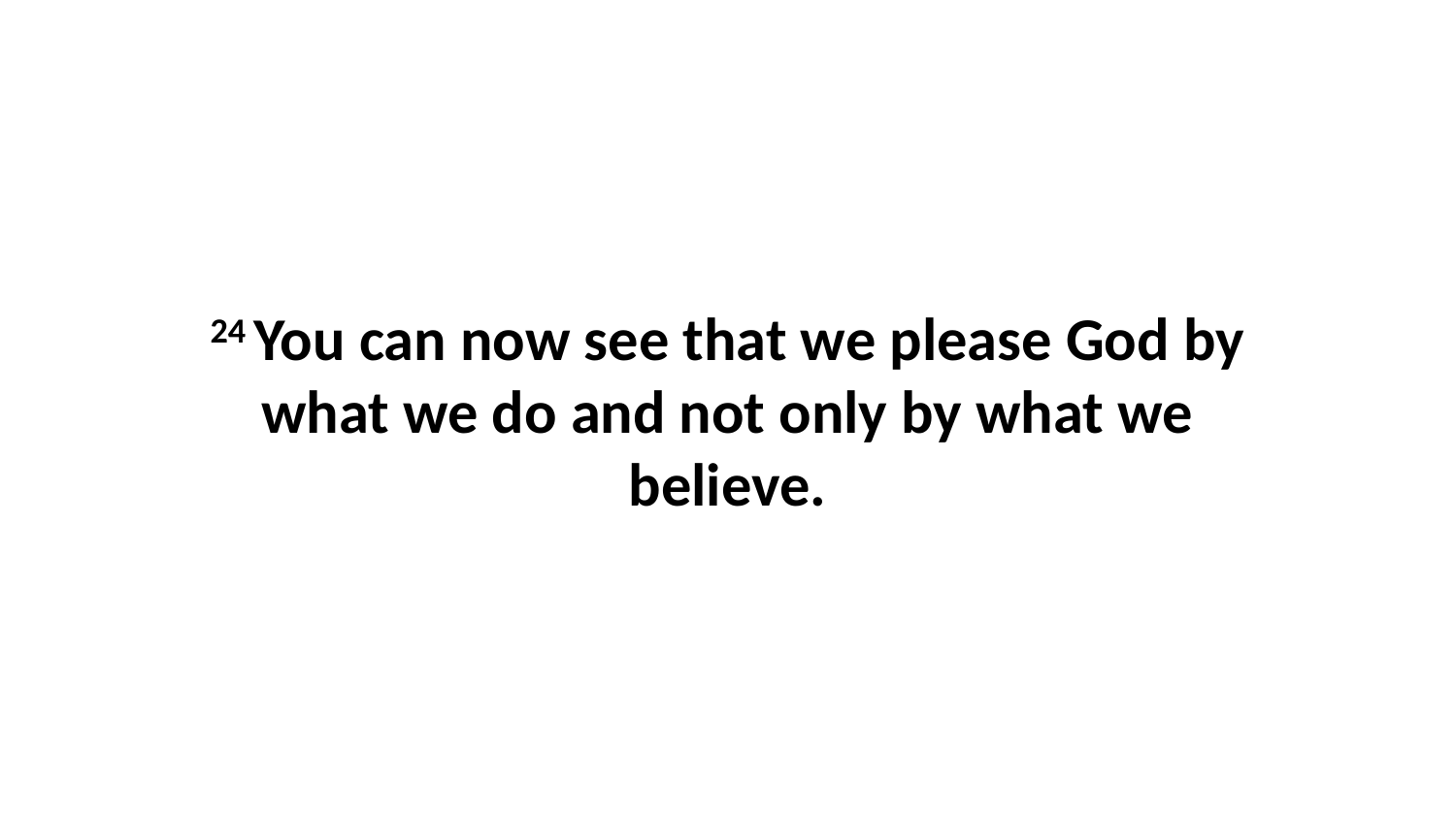

24 You can now see that we please God by what we do and not only by what we believe.